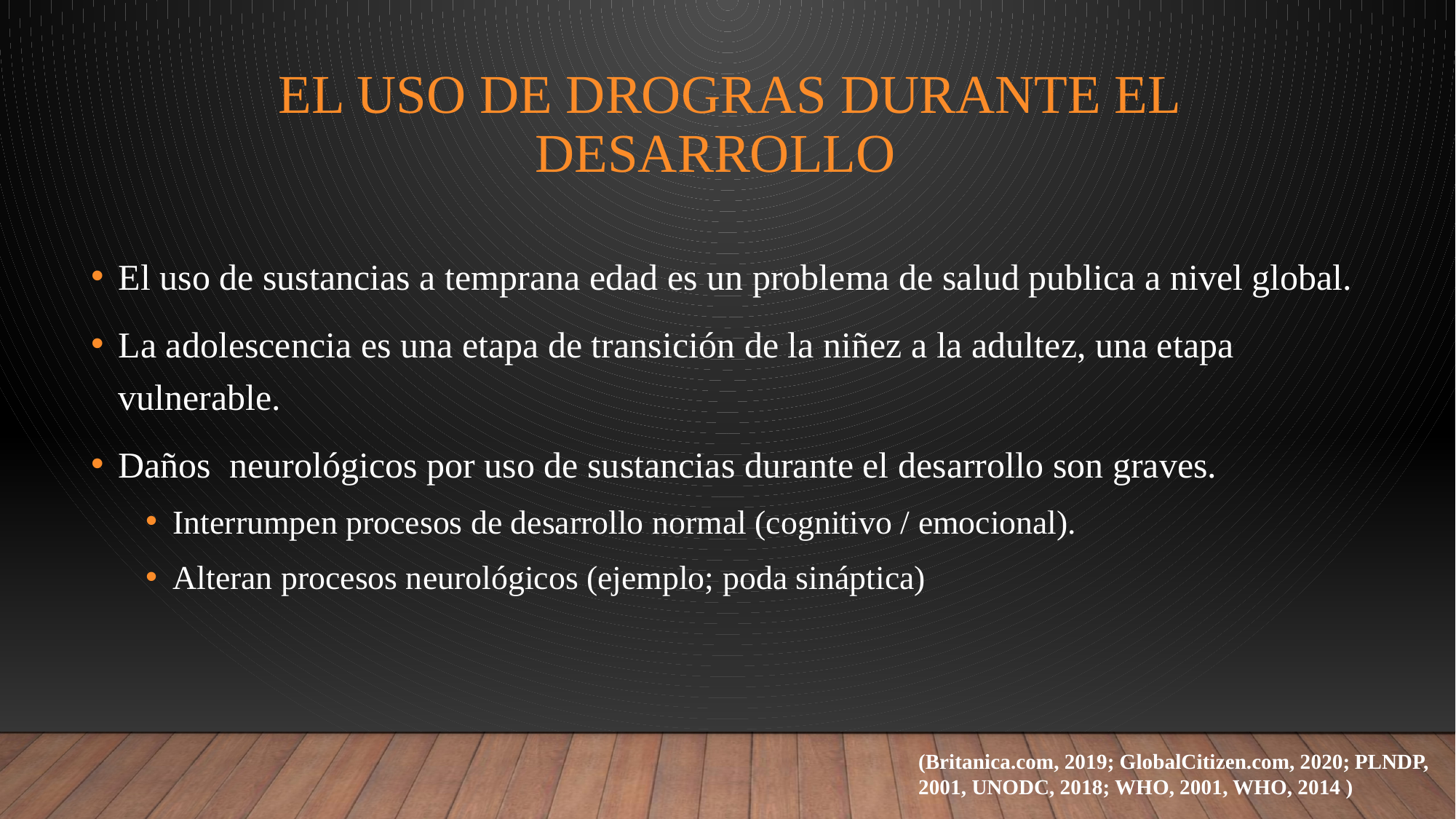

# El uso de drogras durante el Desarrollo
El uso de sustancias a temprana edad es un problema de salud publica a nivel global.
La adolescencia es una etapa de transición de la niñez a la adultez, una etapa vulnerable.
Daños  neurológicos por uso de sustancias durante el desarrollo son graves.
Interrumpen procesos de desarrollo normal (cognitivo / emocional).
Alteran procesos neurológicos (ejemplo; poda sináptica)

(Britanica.com, 2019; GlobalCitizen.com, 2020; PLNDP, 2001, UNODC, 2018; WHO, 2001, WHO, 2014 )